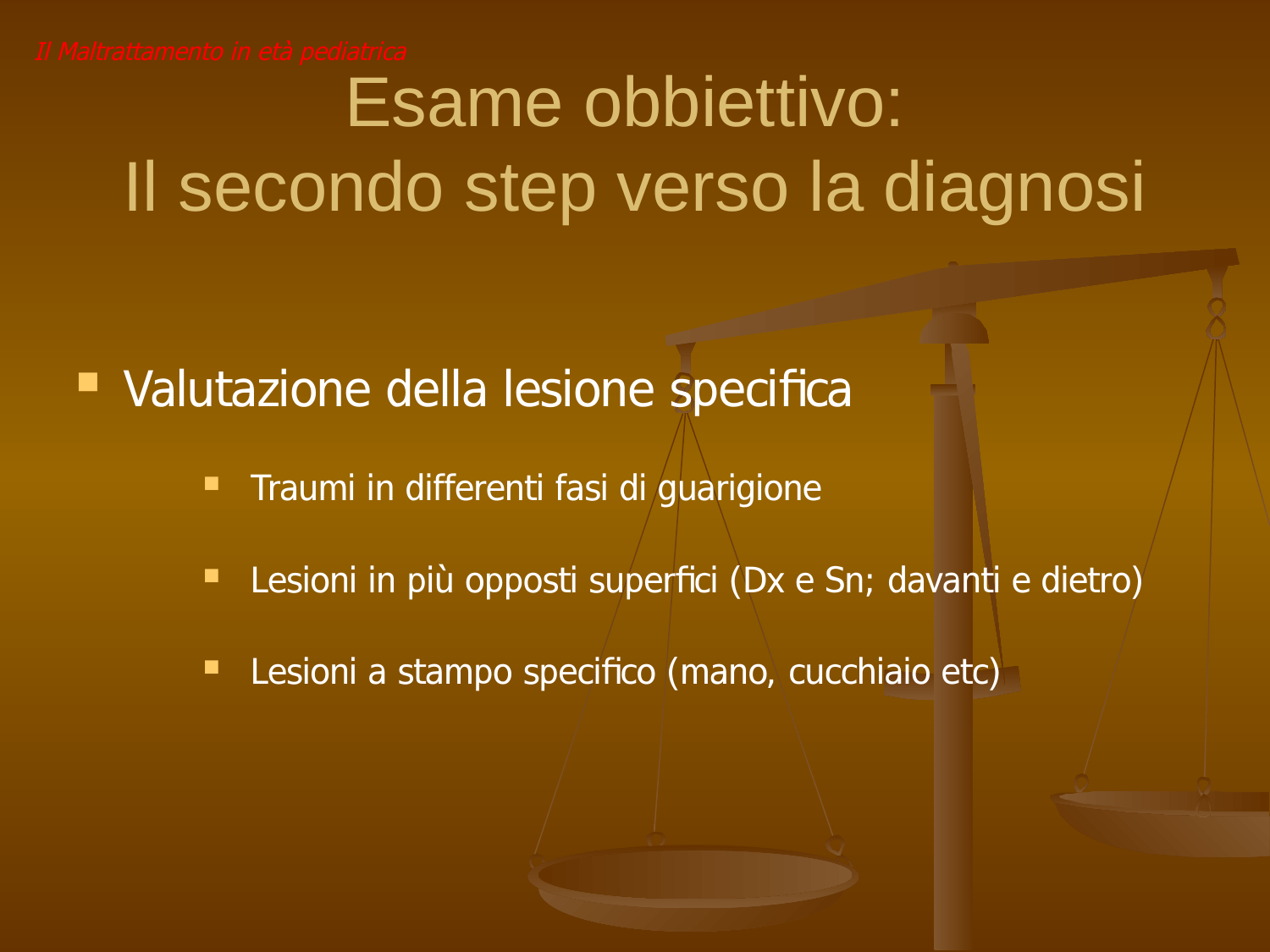

Il Maltrattamento in età pediatrica
Esame obbiettivo:
Il secondo step verso la diagnosi
Valutazione della lesione specifica
Traumi in differenti fasi di guarigione
Lesioni in più opposti superfici (Dx e Sn; davanti e dietro)
Lesioni a stampo specifico (mano, cucchiaio etc)